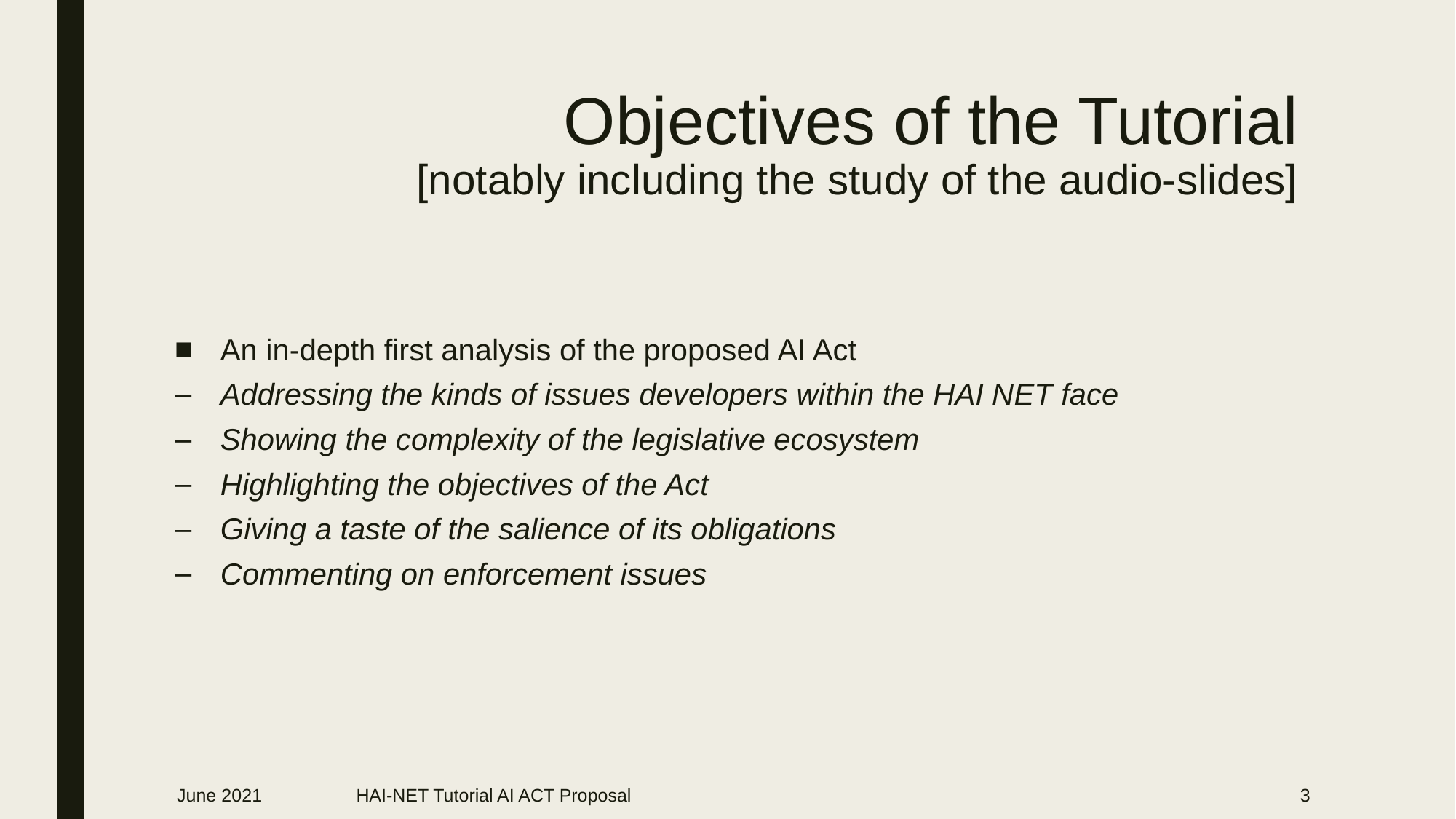

# Objectives of the Tutorial [notably including the study of the audio-slides]

An in-depth first analysis of the proposed AI Act
Addressing the kinds of issues developers within the HAI NET face
Showing the complexity of the legislative ecosystem
Highlighting the objectives of the Act
Giving a taste of the salience of its obligations
Commenting on enforcement issues
June 2021
HAI-NET Tutorial AI ACT Proposal
3